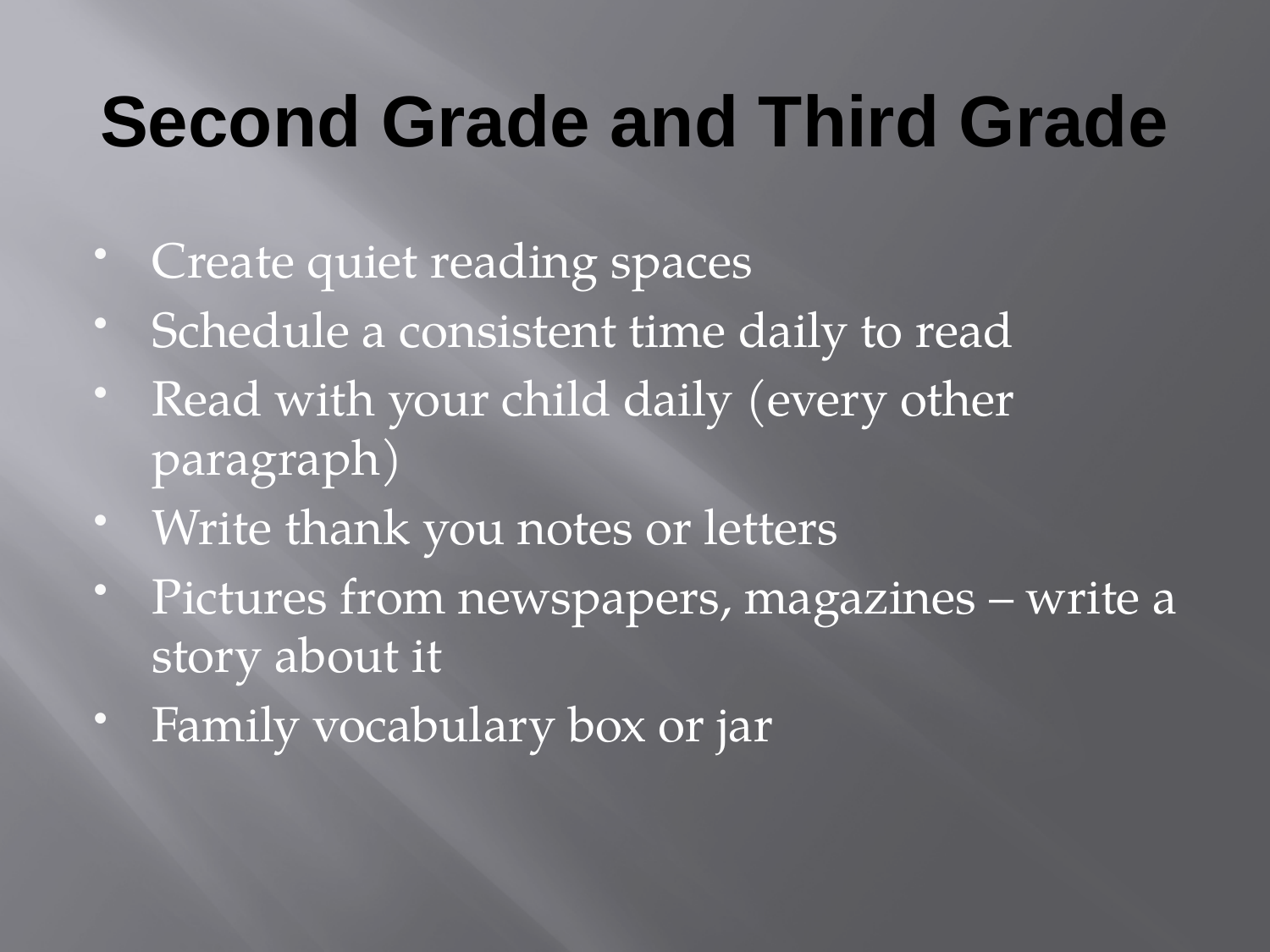

# Second Grade and Third Grade
Create quiet reading spaces
Schedule a consistent time daily to read
Read with your child daily (every other paragraph)
Write thank you notes or letters
Pictures from newspapers, magazines – write a story about it
Family vocabulary box or jar